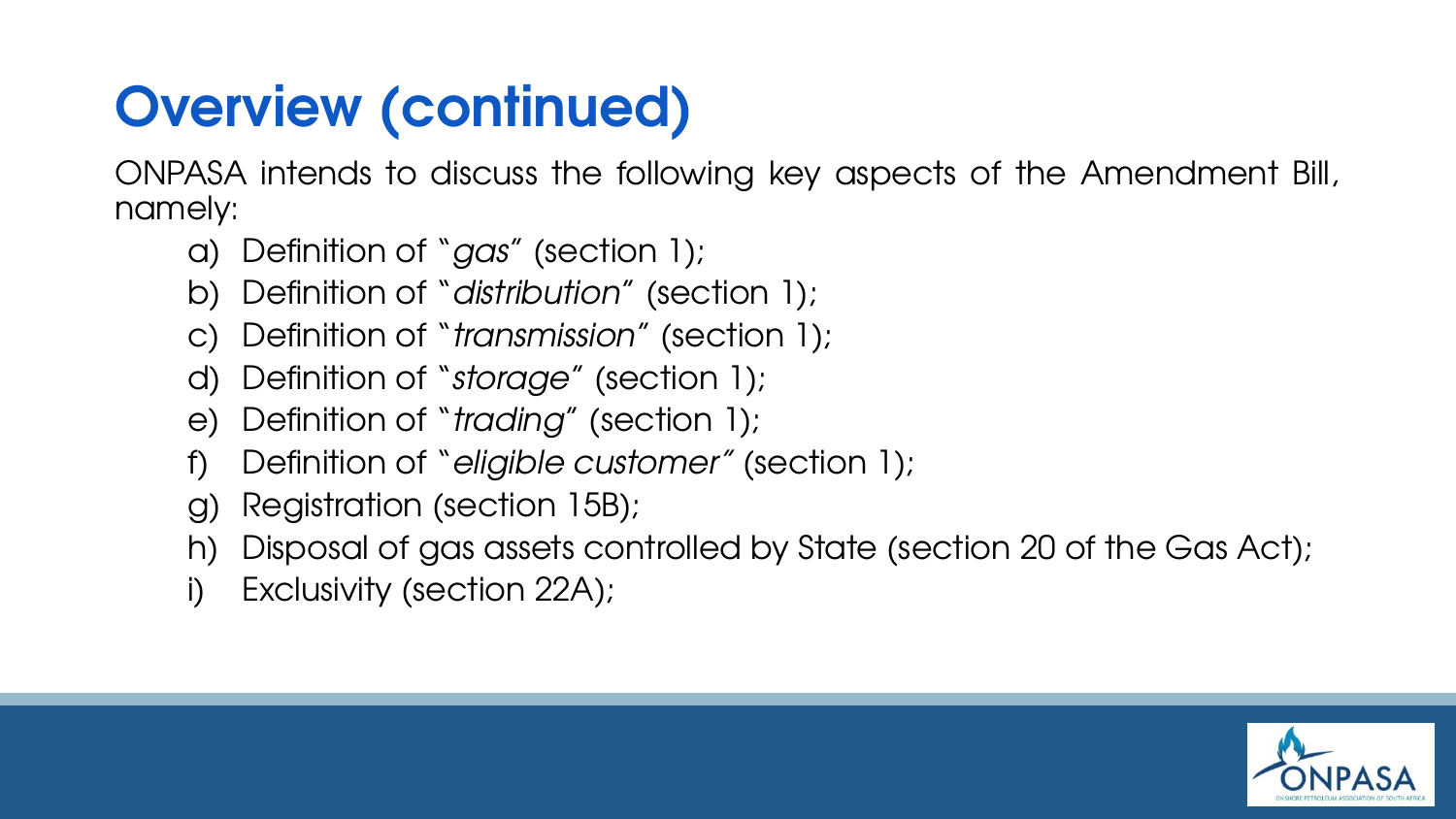

# Overview (continued)
ONPASA intends to discuss the following key aspects of the Amendment Bill, namely:
Definition of “gas” (section 1);
Definition of “distribution” (section 1);
Definition of “transmission” (section 1);
Definition of “storage” (section 1);
Definition of “trading” (section 1);
Definition of “eligible customer” (section 1);
Registration (section 15B);
Disposal of gas assets controlled by State (section 20 of the Gas Act);
Exclusivity (section 22A);